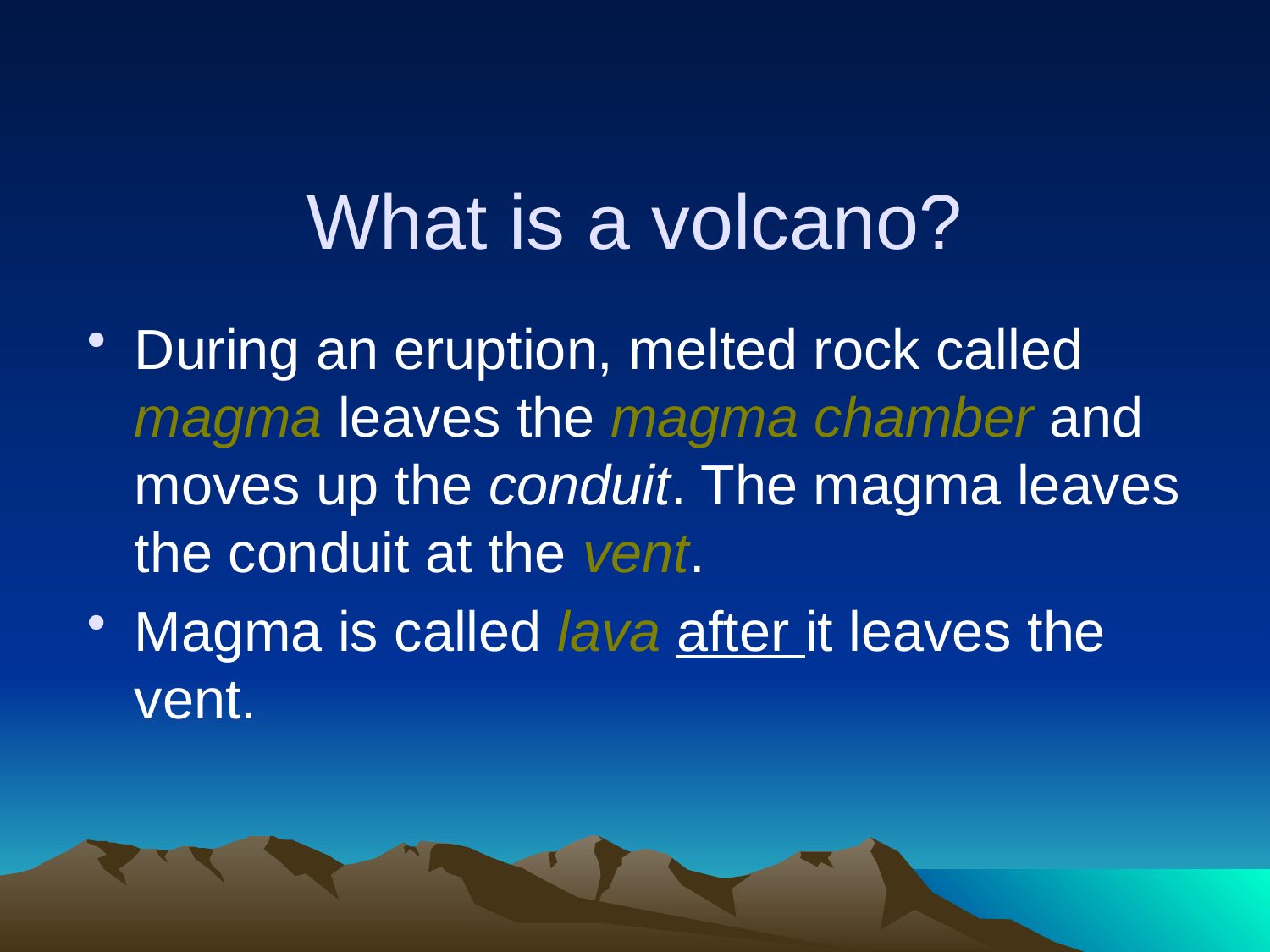

# What is a volcano?
During an eruption, melted rock called magma leaves the magma chamber and moves up the conduit. The magma leaves the conduit at the vent.
Magma is called lava after it leaves the vent.